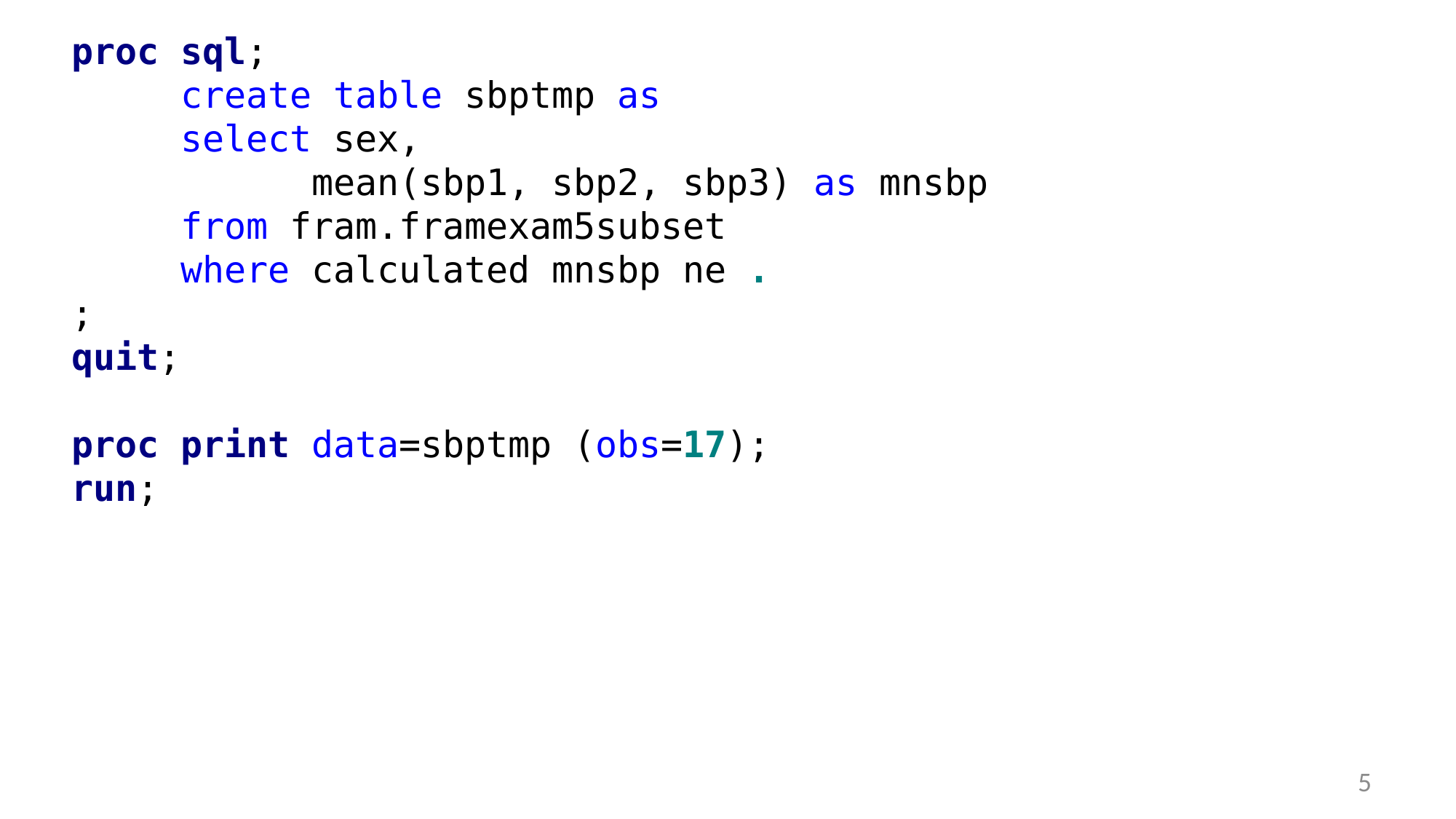

proc sql;
	create table sbptmp as
	select sex,
           mean(sbp1, sbp2, sbp3) as mnsbp
	from fram.framexam5subset
	where calculated mnsbp ne .
;
quit;

proc print data=sbptmp (obs=17);
run;

5